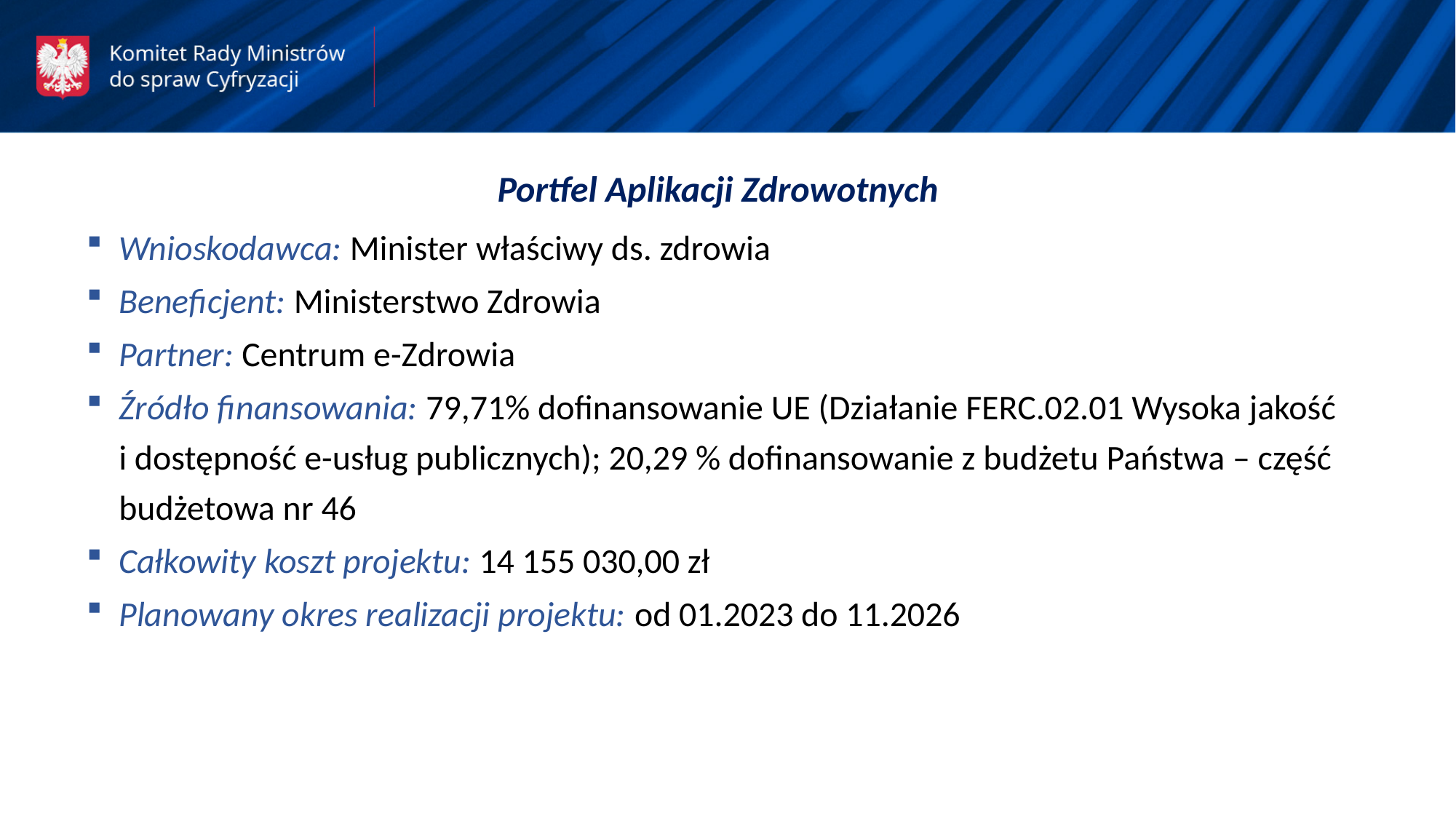

Portfel Aplikacji Zdrowotnych
Wnioskodawca: Minister właściwy ds. zdrowia
Beneficjent: Ministerstwo Zdrowia
Partner: Centrum e-Zdrowia
Źródło finansowania: 79,71% dofinansowanie UE (Działanie FERC.02.01 Wysoka jakość i dostępność e-usług publicznych); 20,29 % dofinansowanie z budżetu Państwa – część budżetowa nr 46
Całkowity koszt projektu: 14 155 030,00 zł
Planowany okres realizacji projektu: od 01.2023 do 11.2026